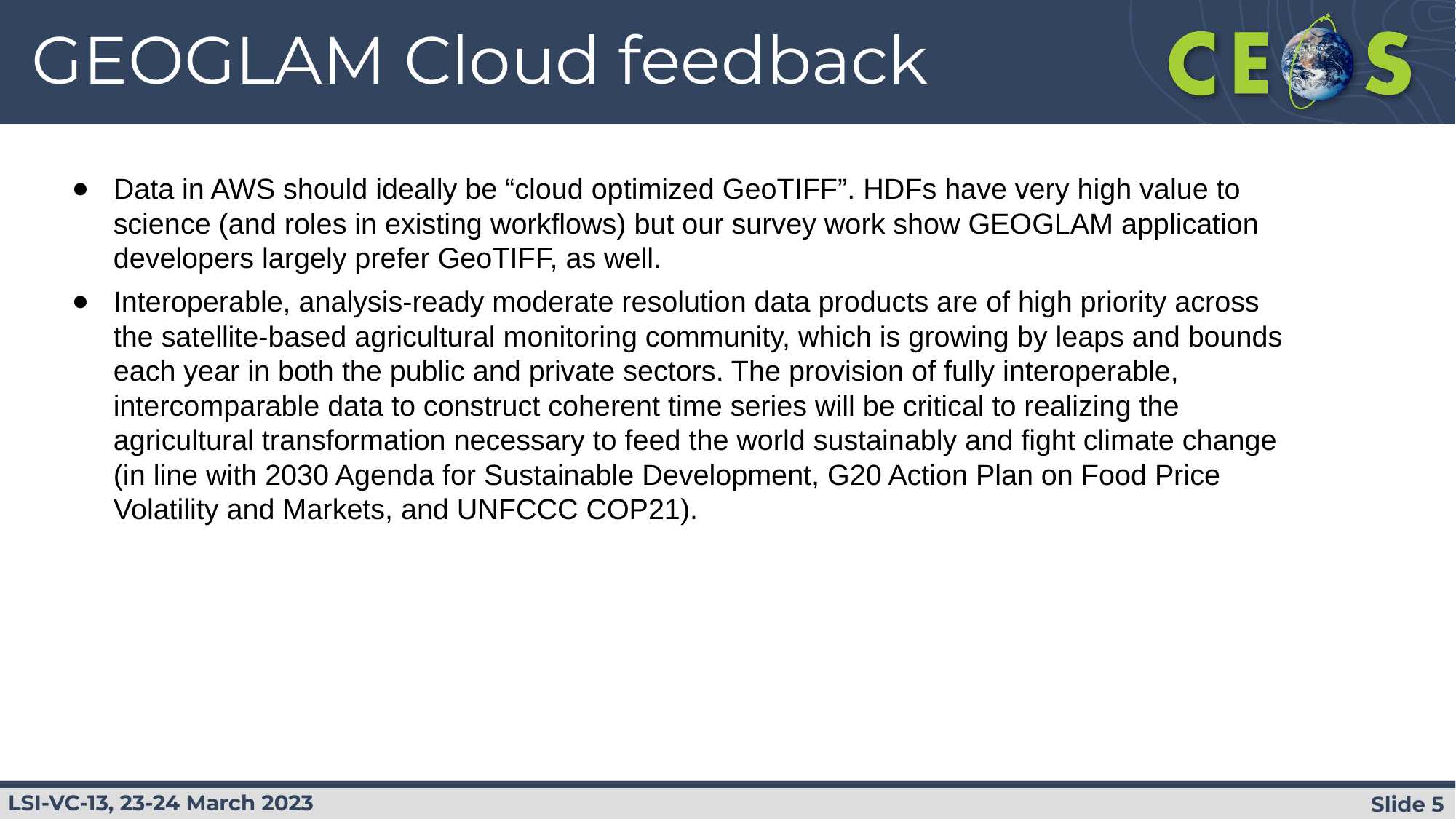

# GEOGLAM Cloud feedback
Data in AWS should ideally be “cloud optimized GeoTIFF”. HDFs have very high value to science (and roles in existing workflows) but our survey work show GEOGLAM application developers largely prefer GeoTIFF, as well.
Interoperable, analysis-ready moderate resolution data products are of high priority across the satellite-based agricultural monitoring community, which is growing by leaps and bounds each year in both the public and private sectors. The provision of fully interoperable, intercomparable data to construct coherent time series will be critical to realizing the agricultural transformation necessary to feed the world sustainably and fight climate change (in line with 2030 Agenda for Sustainable Development, G20 Action Plan on Food Price Volatility and Markets, and UNFCCC COP21).